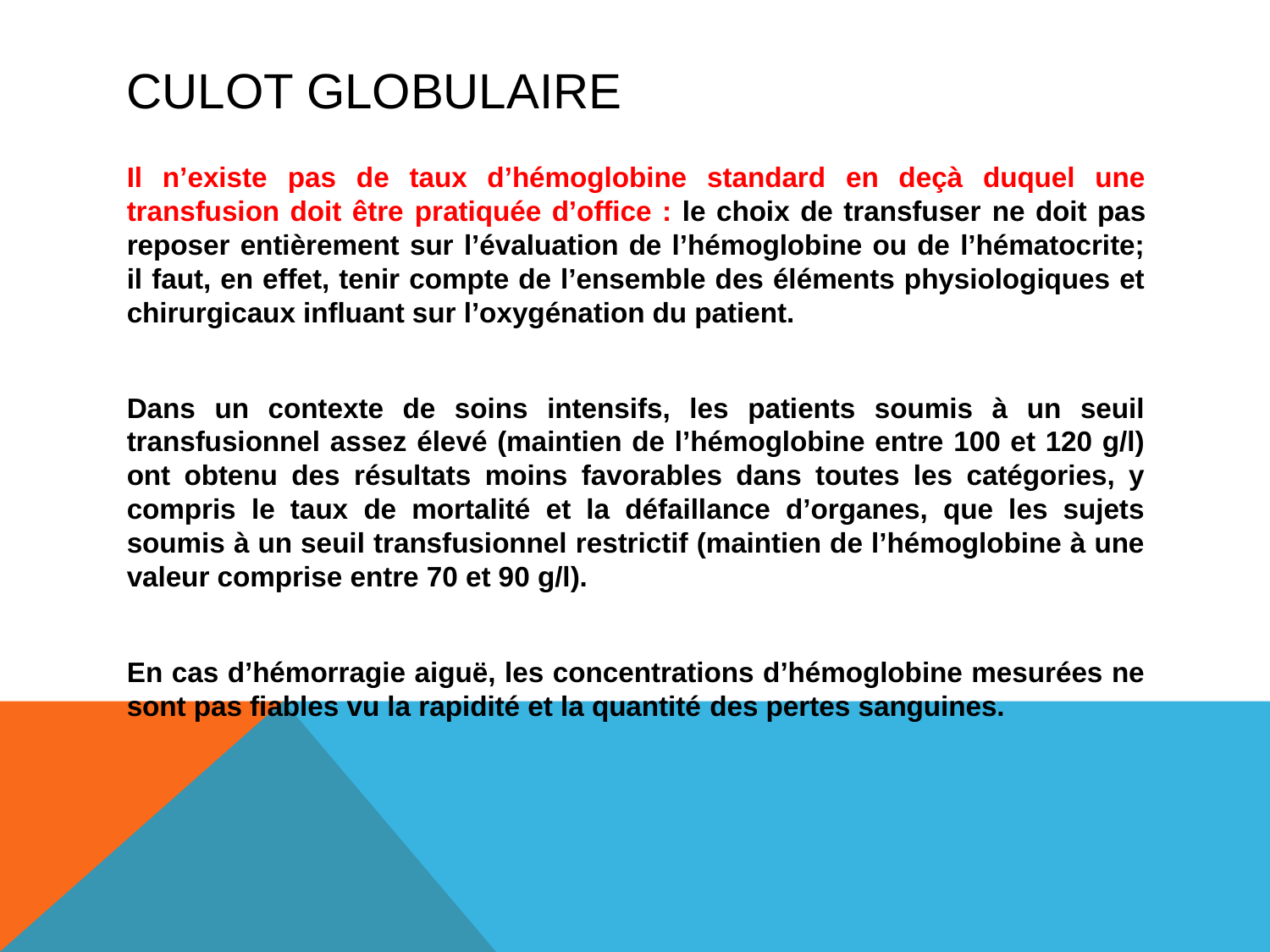

# Culot globulaire
Il n’existe pas de taux d’hémoglobine standard en deçà duquel une transfusion doit être pratiquée d’office : le choix de transfuser ne doit pas reposer entièrement sur l’évaluation de l’hémoglobine ou de l’hématocrite; il faut, en effet, tenir compte de l’ensemble des éléments physiologiques et chirurgicaux influant sur l’oxygénation du patient.

Dans un contexte de soins intensifs, les patients soumis à un seuil transfusionnel assez élevé (maintien de l’hémoglobine entre 100 et 120 g/l) ont obtenu des résultats moins favorables dans toutes les catégories, y compris le taux de mortalité et la défaillance d’organes, que les sujets soumis à un seuil transfusionnel restrictif (maintien de l’hémoglobine à une valeur comprise entre 70 et 90 g/l).

En cas d’hémorragie aiguë, les concentrations d’hémoglobine mesurées ne sont pas fiables vu la rapidité et la quantité des pertes sanguines.